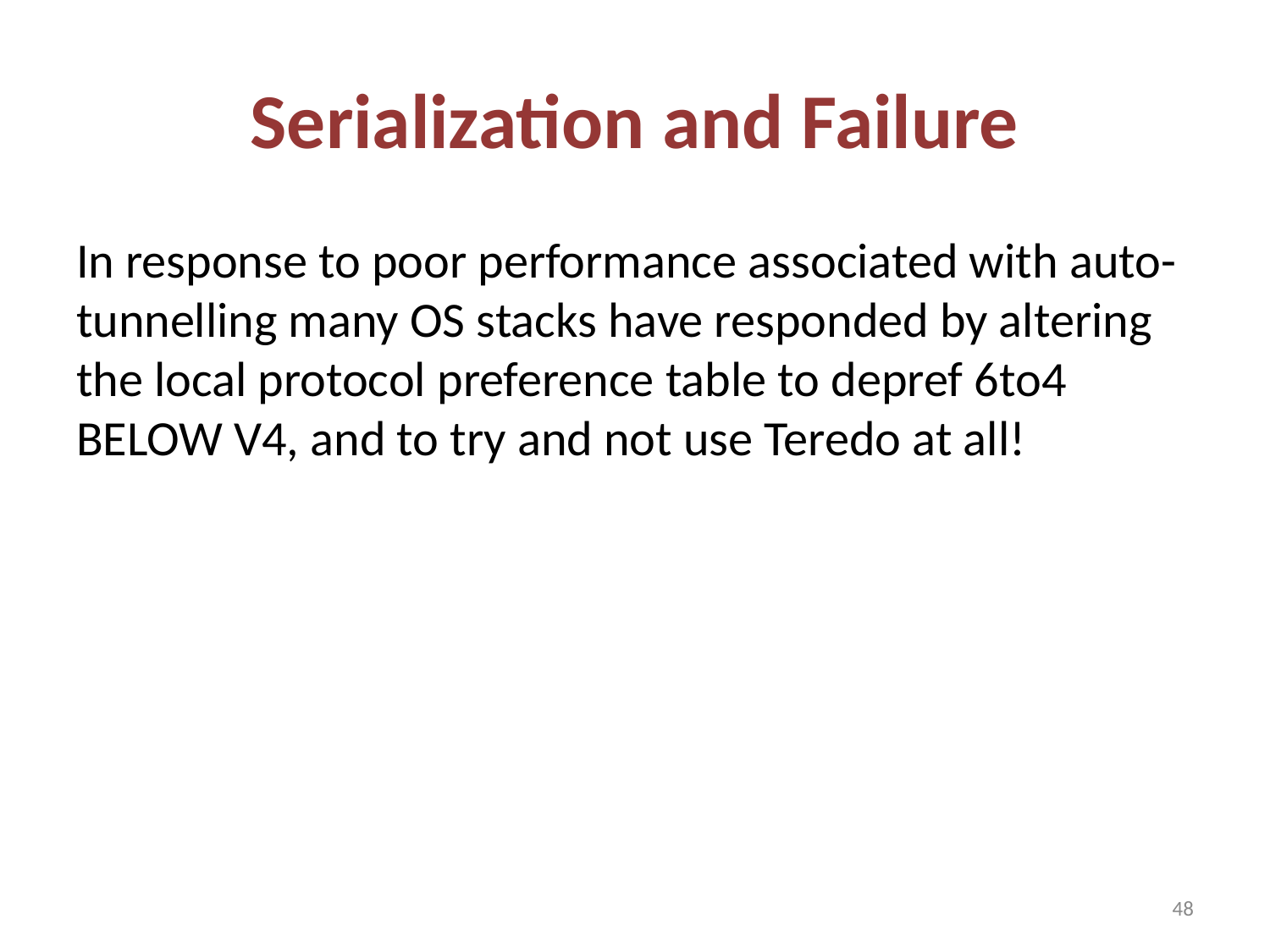

# Serialization and Failure
In response to poor performance associated with auto-tunnelling many OS stacks have responded by altering the local protocol preference table to depref 6to4 BELOW V4, and to try and not use Teredo at all!
48